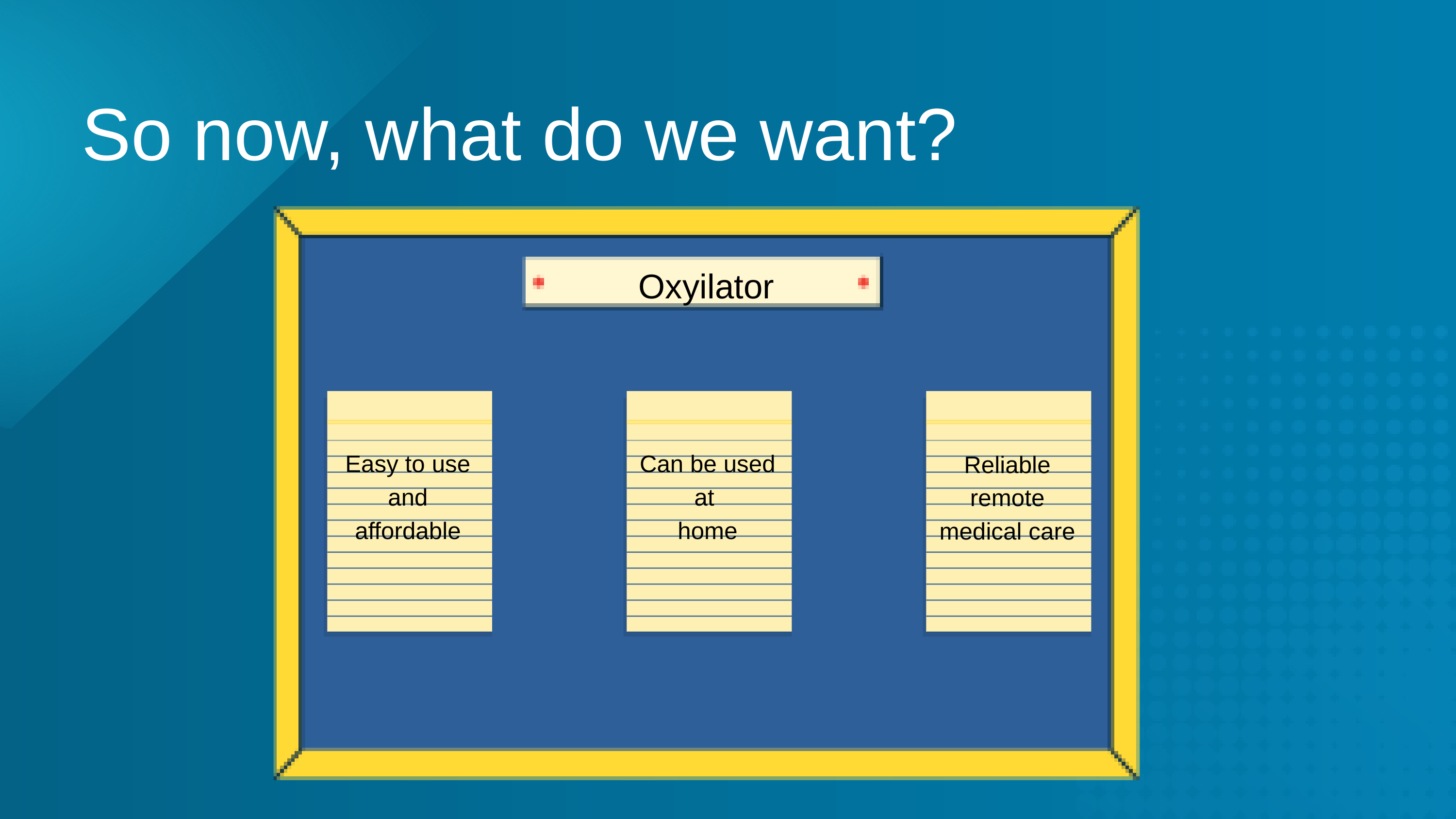

So now, what do we want?

Oxyilator

Easy to use
and
affordable
Can be used at
home
Reliable remote medical care